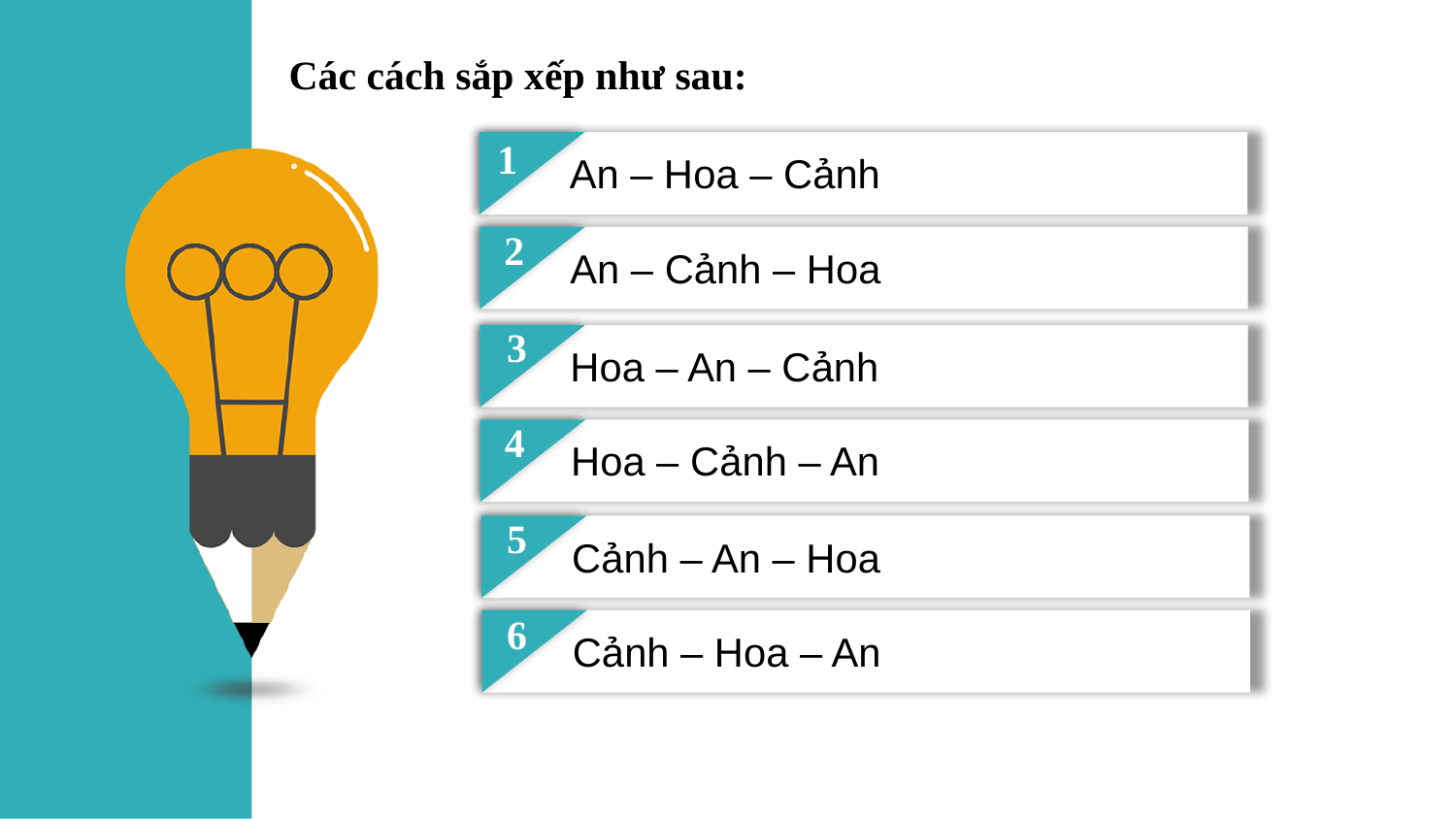

Các cách sắp xếp như sau:
  1

An – Hoa – Cảnh
 1
  2

An – Cảnh – Hoa
 2
02
  3

Hoa – An – Cảnh
 3
  4
 4

Hoa – Cảnh – An
02
  5
 5

Cảnh – An – Hoa
  6
 6

Cảnh – Hoa – An
02